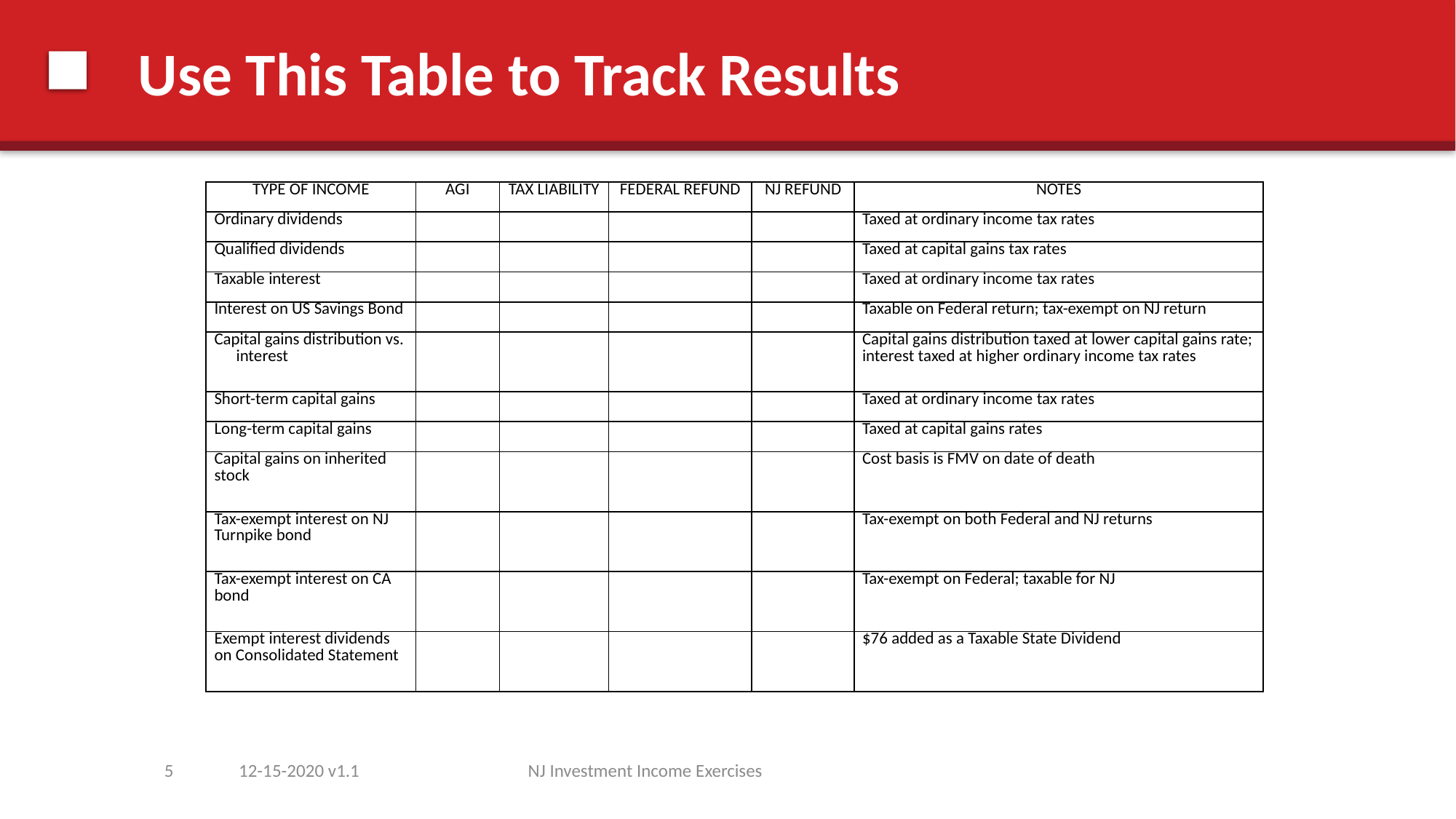

# Use This Table to Track Results
| TYPE OF INCOME | AGI | TAX LIABILITY | FEDERAL REFUND | NJ REFUND | NOTES |
| --- | --- | --- | --- | --- | --- |
| Ordinary dividends |  |  |  |  | Taxed at ordinary income tax rates |
| Qualified dividends |  |  |  |  | Taxed at capital gains tax rates |
| Taxable interest |  |  |  |  | Taxed at ordinary income tax rates |
| Interest on US Savings Bond |  |  |  |  | Taxable on Federal return; tax-exempt on NJ return |
| Capital gains distribution vs. interest |  |  |  |  | Capital gains distribution taxed at lower capital gains rate; interest taxed at higher ordinary income tax rates |
| Short-term capital gains |  |  |  |  | Taxed at ordinary income tax rates |
| Long-term capital gains |  |  |  |  | Taxed at capital gains rates |
| Capital gains on inherited stock |  |  |  |  | Cost basis is FMV on date of death |
| Tax-exempt interest on NJ Turnpike bond |  |  |  |  | Tax-exempt on both Federal and NJ returns |
| Tax-exempt interest on CA bond |  |  |  |  | Tax-exempt on Federal; taxable for NJ |
| Exempt interest dividends on Consolidated Statement |  |  |  |  | $76 added as a Taxable State Dividend |
5
12-15-2020 v1.1
NJ Investment Income Exercises